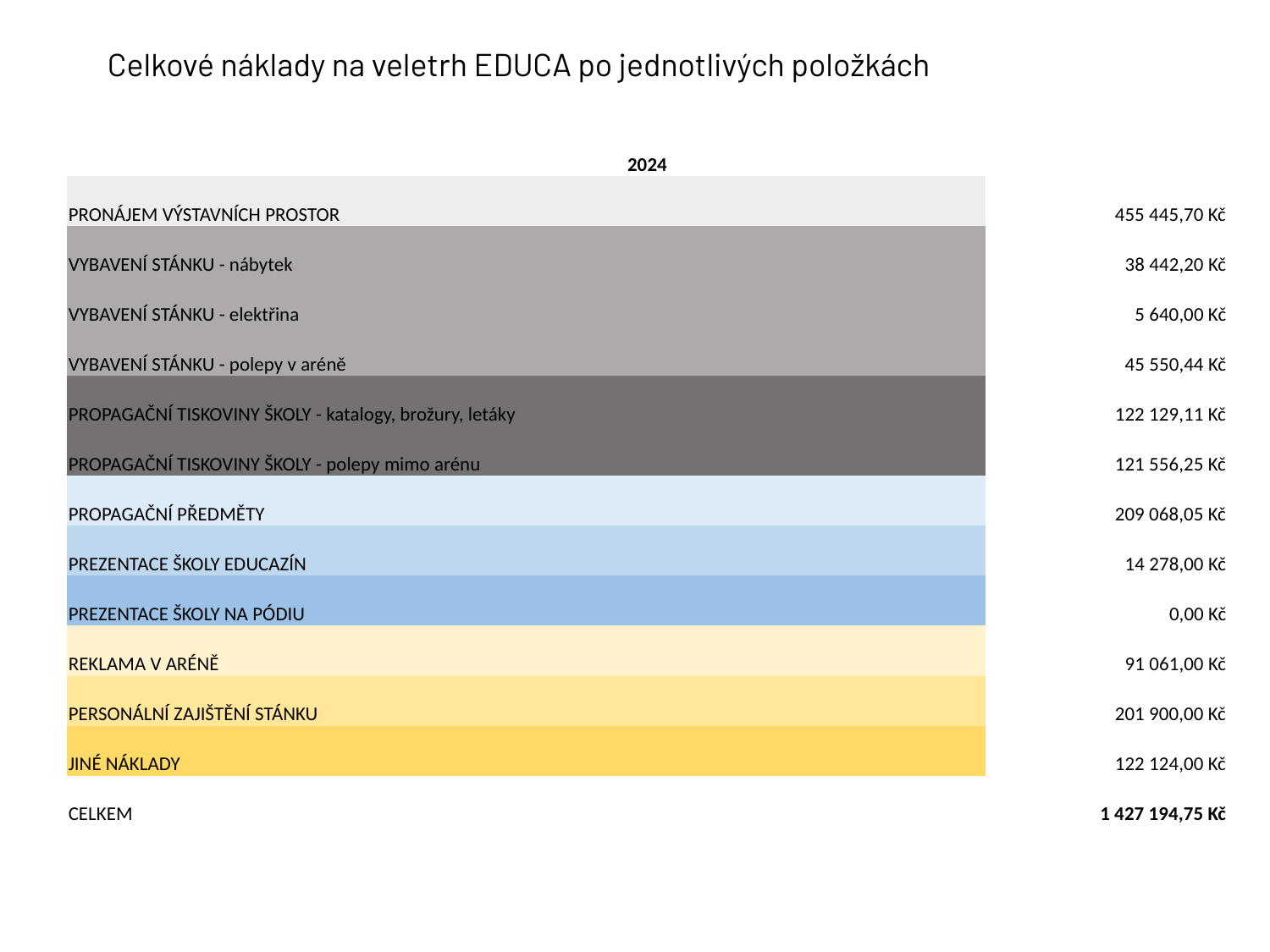

Celkové náklady na veletrh EDUCA po jednotlivých položkách
| 2024 |  |
| --- | --- |
| PRONÁJEM VÝSTAVNÍCH PROSTOR | 455 445,70 Kč |
| VYBAVENÍ STÁNKU - nábytek | 38 442,20 Kč |
| VYBAVENÍ STÁNKU - elektřina | 5 640,00 Kč |
| VYBAVENÍ STÁNKU - polepy v aréně | 45 550,44 Kč |
| PROPAGAČNÍ TISKOVINY ŠKOLY - katalogy, brožury, letáky | 122 129,11 Kč |
| PROPAGAČNÍ TISKOVINY ŠKOLY - polepy mimo arénu | 121 556,25 Kč |
| PROPAGAČNÍ PŘEDMĚTY | 209 068,05 Kč |
| PREZENTACE ŠKOLY EDUCAZÍN | 14 278,00 Kč |
| PREZENTACE ŠKOLY NA PÓDIU | 0,00 Kč |
| REKLAMA V ARÉNĚ | 91 061,00 Kč |
| PERSONÁLNÍ ZAJIŠTĚNÍ STÁNKU | 201 900,00 Kč |
| JINÉ NÁKLADY | 122 124,00 Kč |
| CELKEM | 1 427 194,75 Kč |